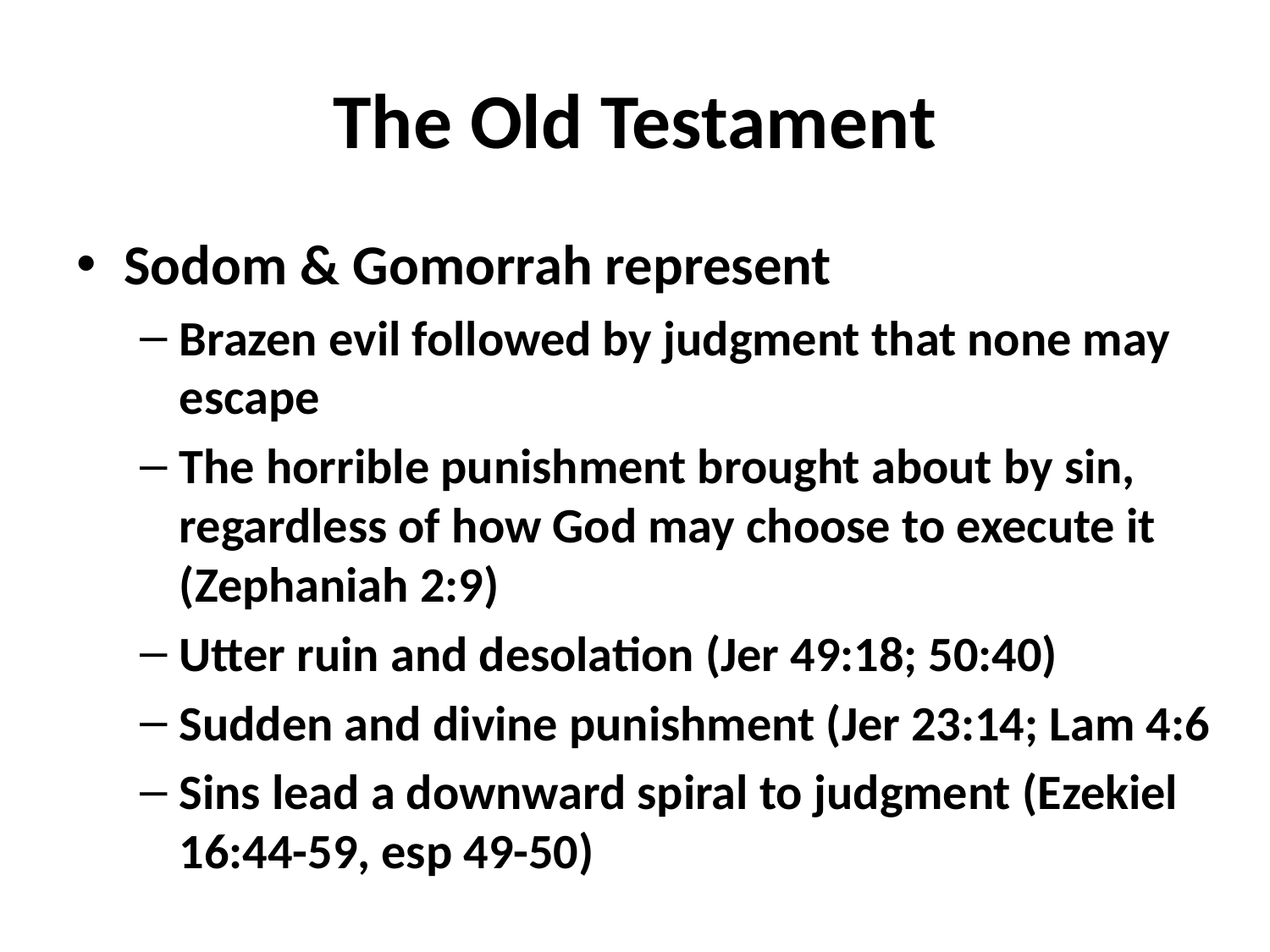

# The Old Testament
Sodom & Gomorrah represent
Brazen evil followed by judgment that none may escape
The horrible punishment brought about by sin, regardless of how God may choose to execute it (Zephaniah 2:9)
Utter ruin and desolation (Jer 49:18; 50:40)
Sudden and divine punishment (Jer 23:14; Lam 4:6
Sins lead a downward spiral to judgment (Ezekiel 16:44-59, esp 49-50)